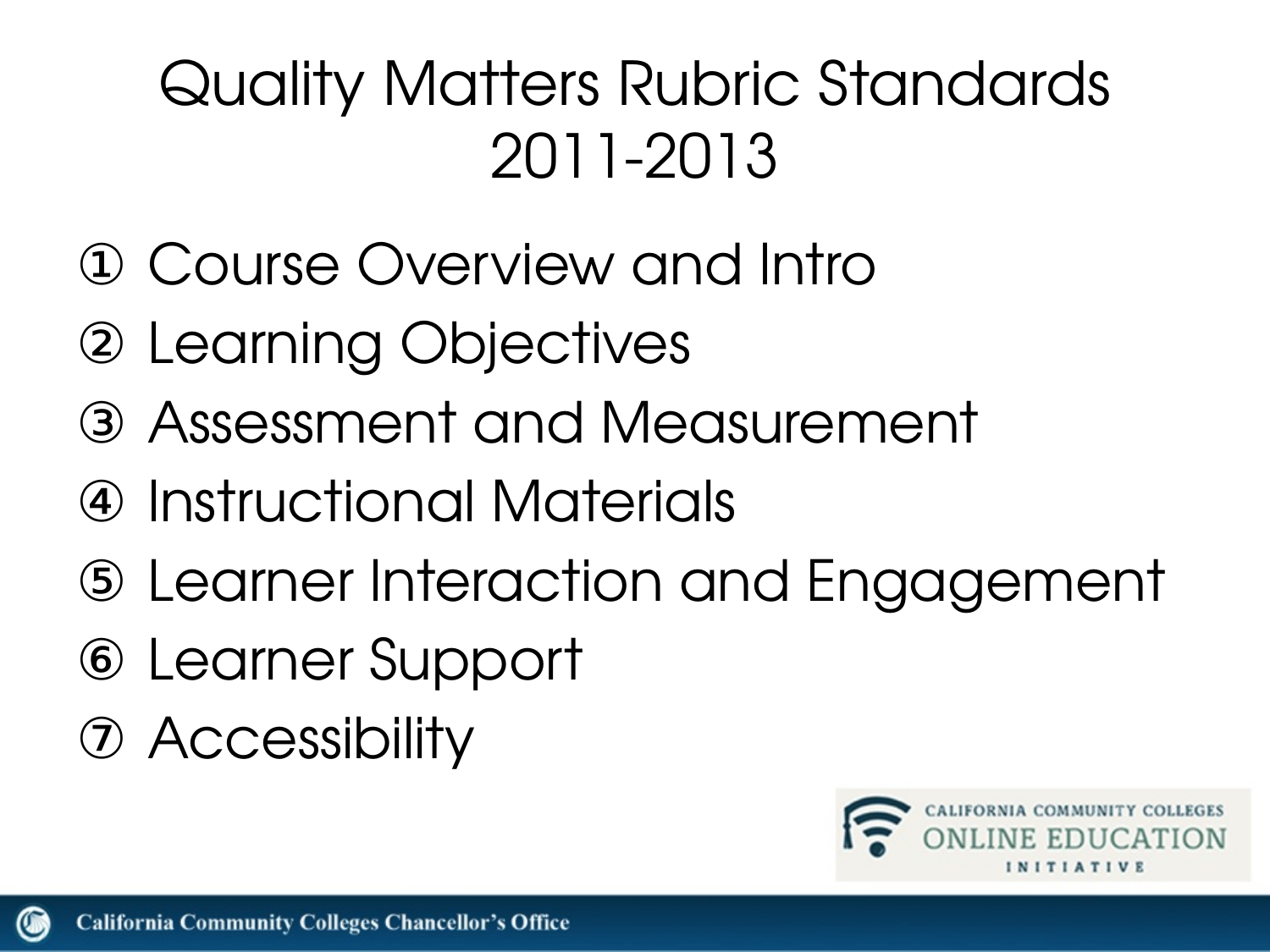

# Quality Matters Rubric Standards 2011-2013
Course Overview and Intro
Learning Objectives
Assessment and Measurement
Instructional Materials
Learner Interaction and Engagement
Learner Support
Accessibility